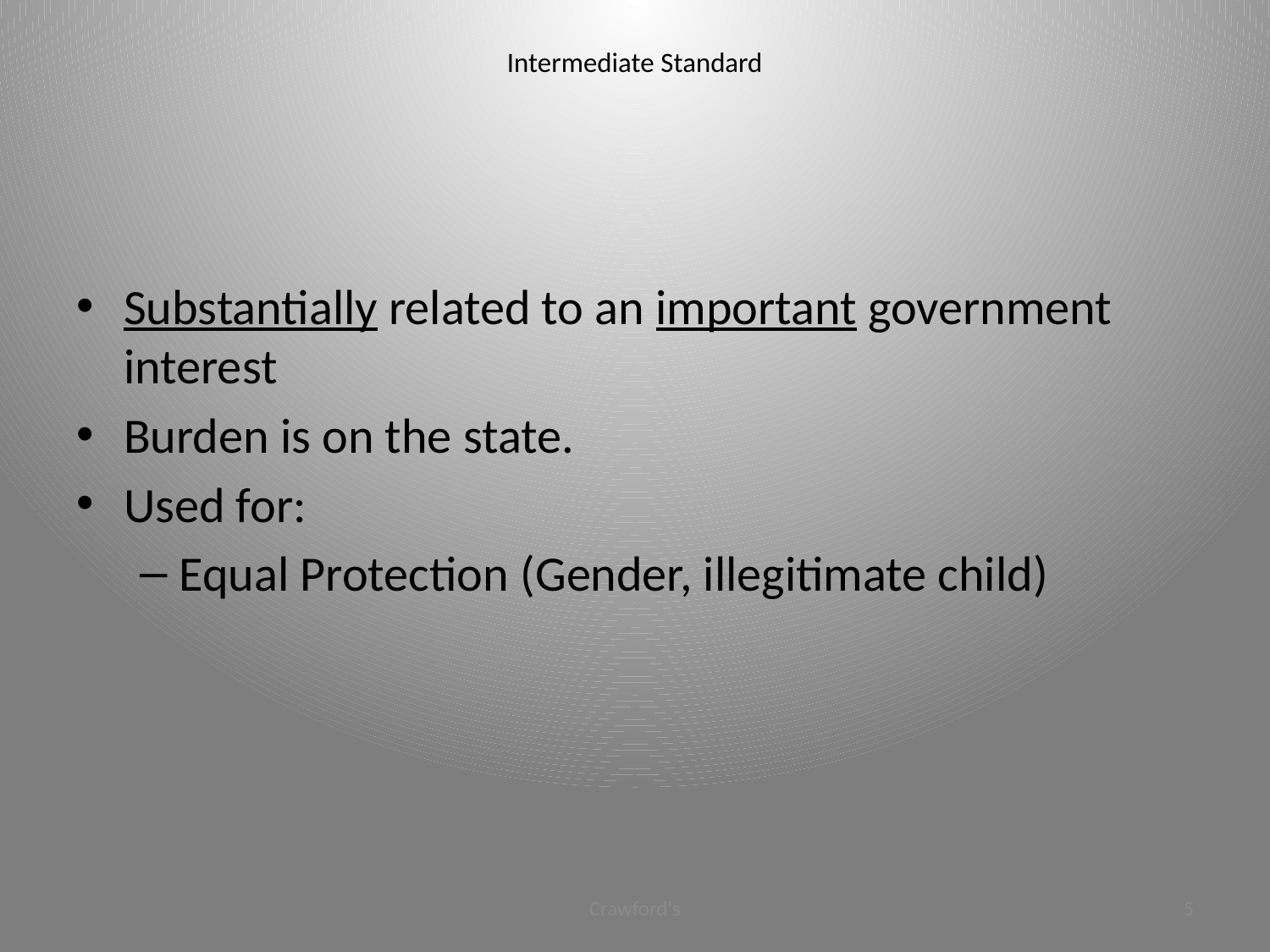

# Intermediate Standard
Substantially related to an important government interest
Burden is on the state.
Used for:
Equal Protection (Gender, illegitimate child)

Crawford's
5